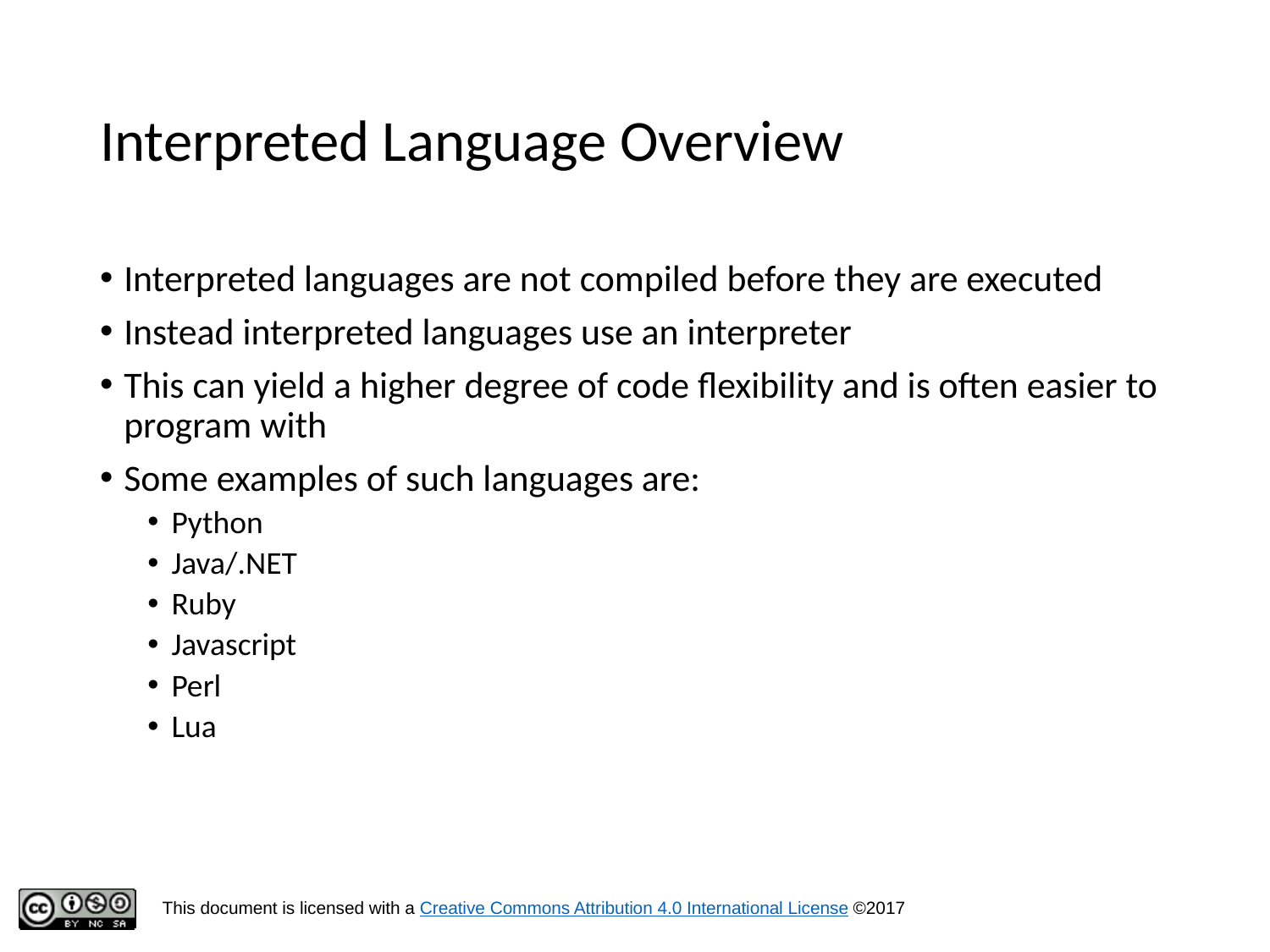

# Interpreted Language Overview
Interpreted languages are not compiled before they are executed
Instead interpreted languages use an interpreter
This can yield a higher degree of code flexibility and is often easier to program with
Some examples of such languages are:
Python
Java/.NET
Ruby
Javascript
Perl
Lua